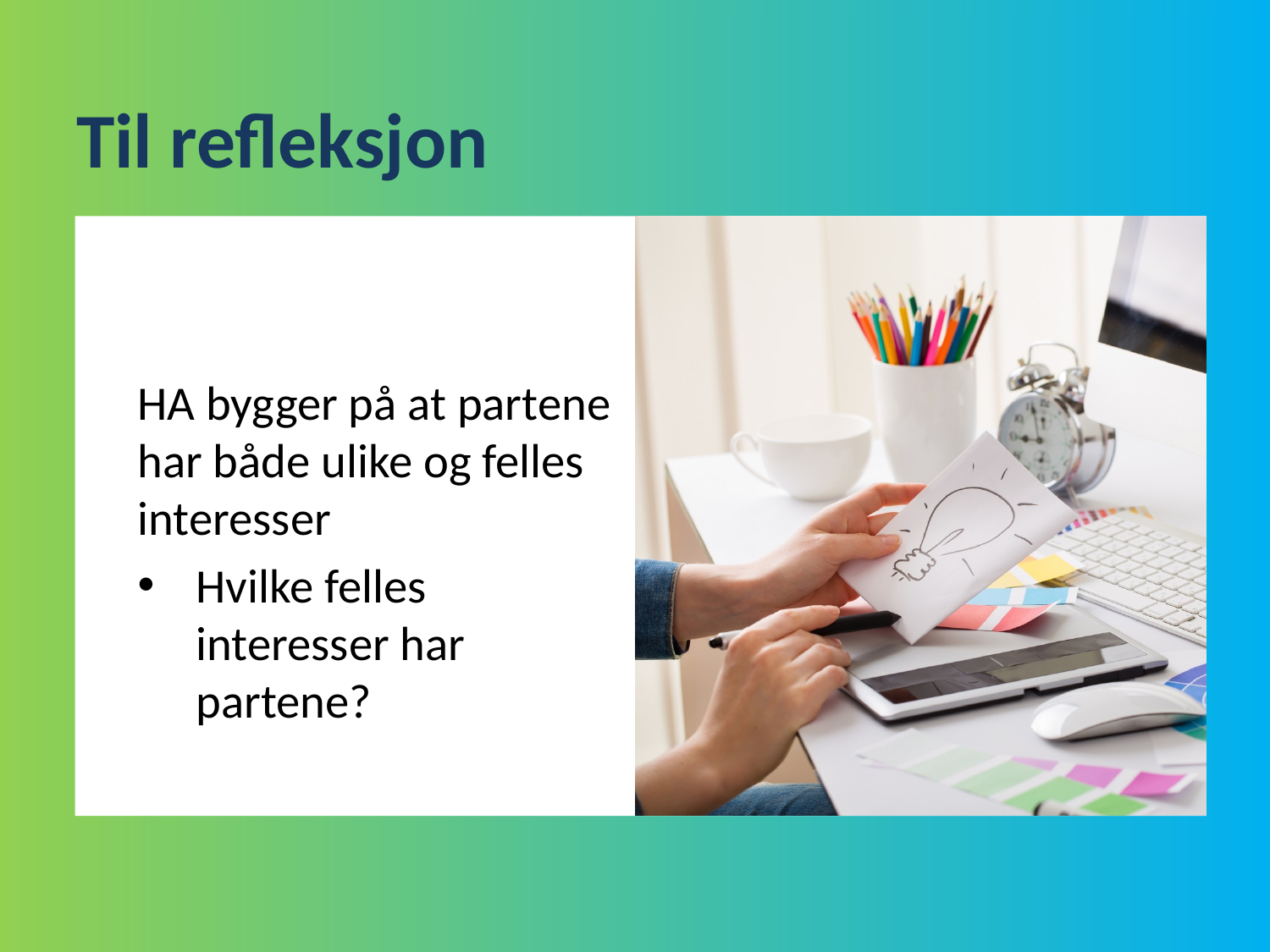

# Til refleksjon
HA bygger på at partene har både ulike og felles interesser
Hvilke felles interesser har partene?